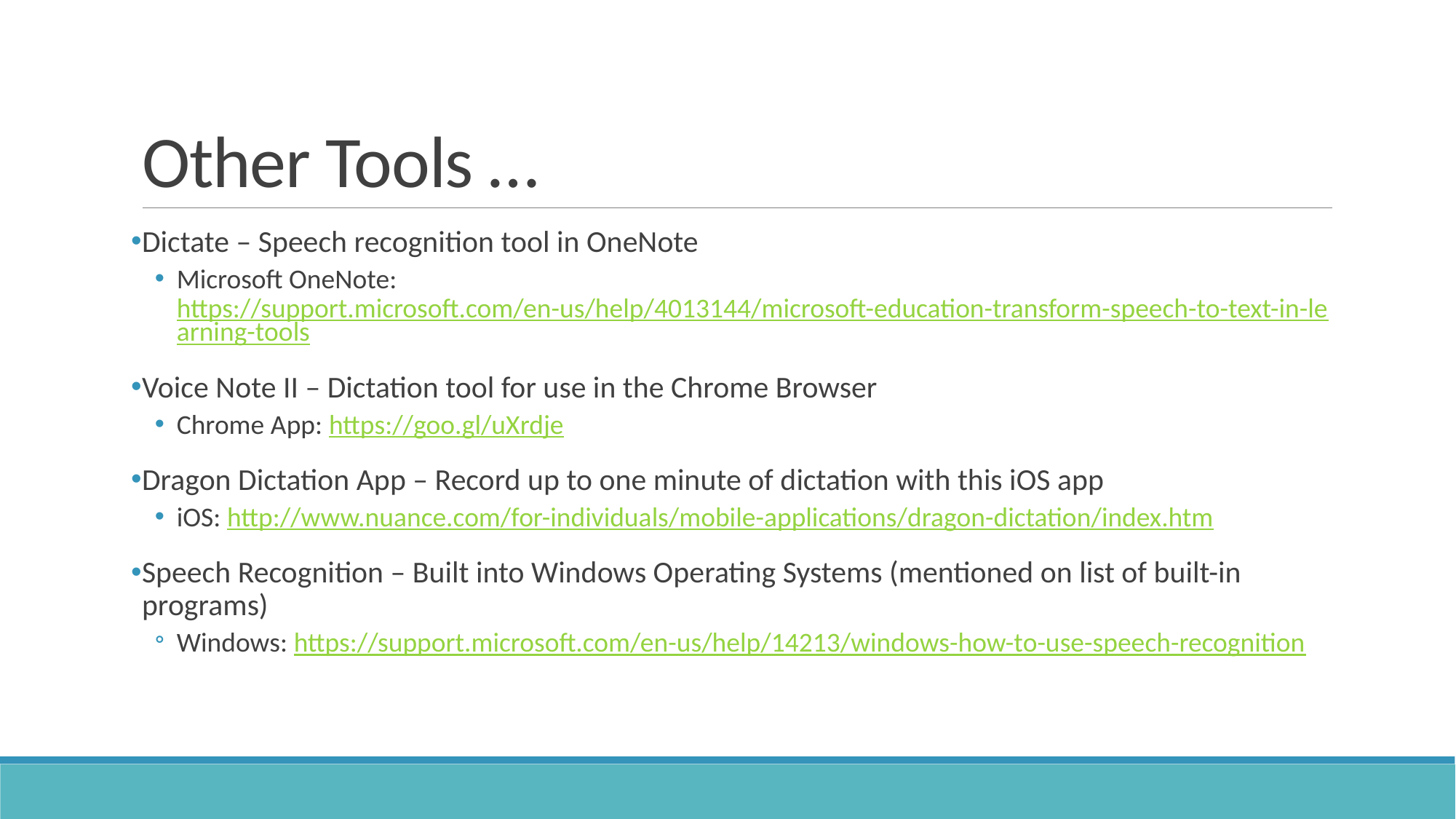

# Other Tools …
Dictate – Speech recognition tool in OneNote
Microsoft OneNote: https://support.microsoft.com/en-us/help/4013144/microsoft-education-transform-speech-to-text-in-learning-tools
Voice Note II – Dictation tool for use in the Chrome Browser
Chrome App: https://goo.gl/uXrdje
Dragon Dictation App – Record up to one minute of dictation with this iOS app
iOS: http://www.nuance.com/for-individuals/mobile-applications/dragon-dictation/index.htm
Speech Recognition – Built into Windows Operating Systems (mentioned on list of built-in programs)
Windows: https://support.microsoft.com/en-us/help/14213/windows-how-to-use-speech-recognition